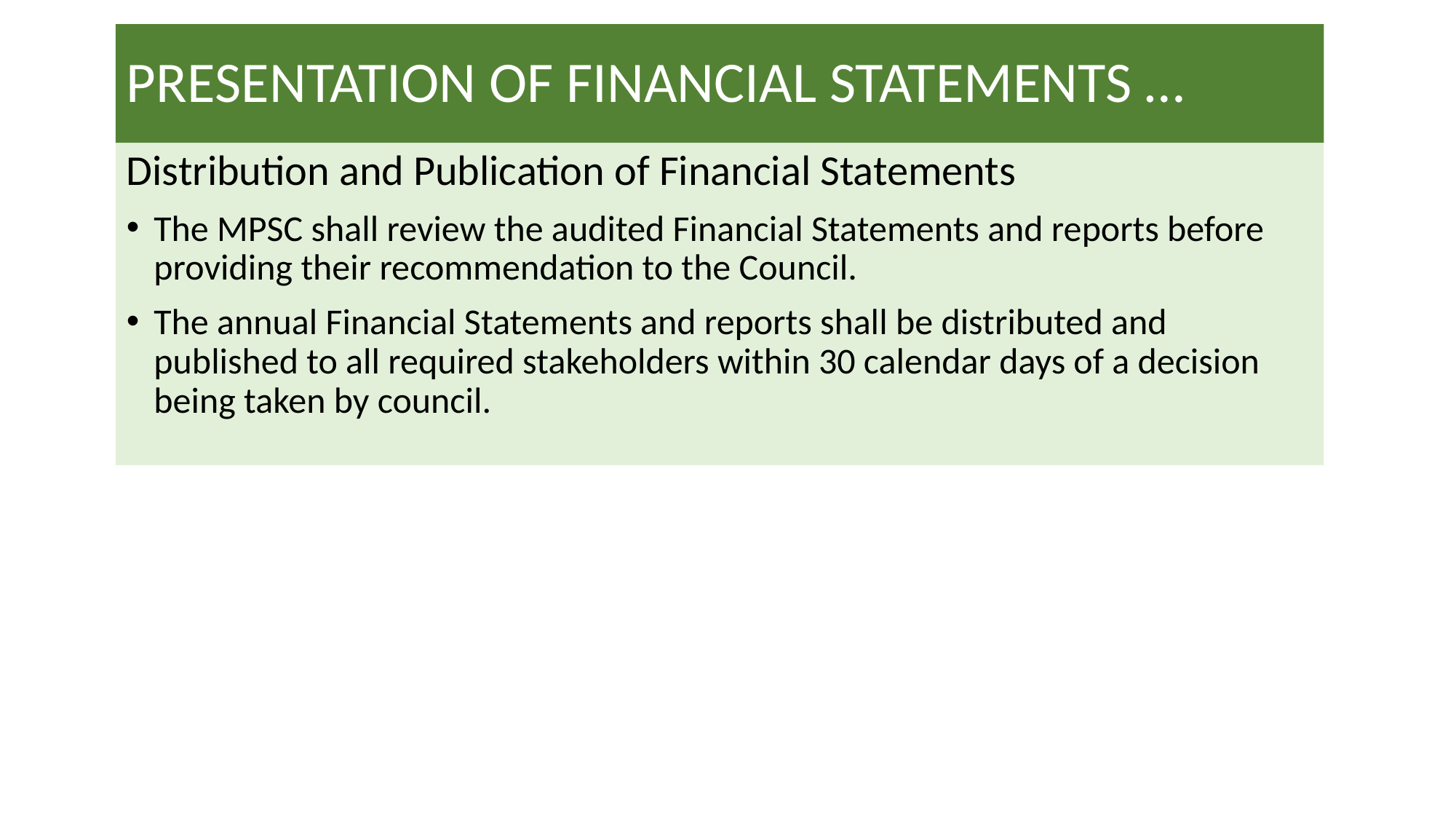

# PRESENTATION OF FINANCIAL STATEMENTS …
Distribution and Publication of Financial Statements
The MPSC shall review the audited Financial Statements and reports before providing their recommendation to the Council.
The annual Financial Statements and reports shall be distributed and published to all required stakeholders within 30 calendar days of a decision being taken by council.